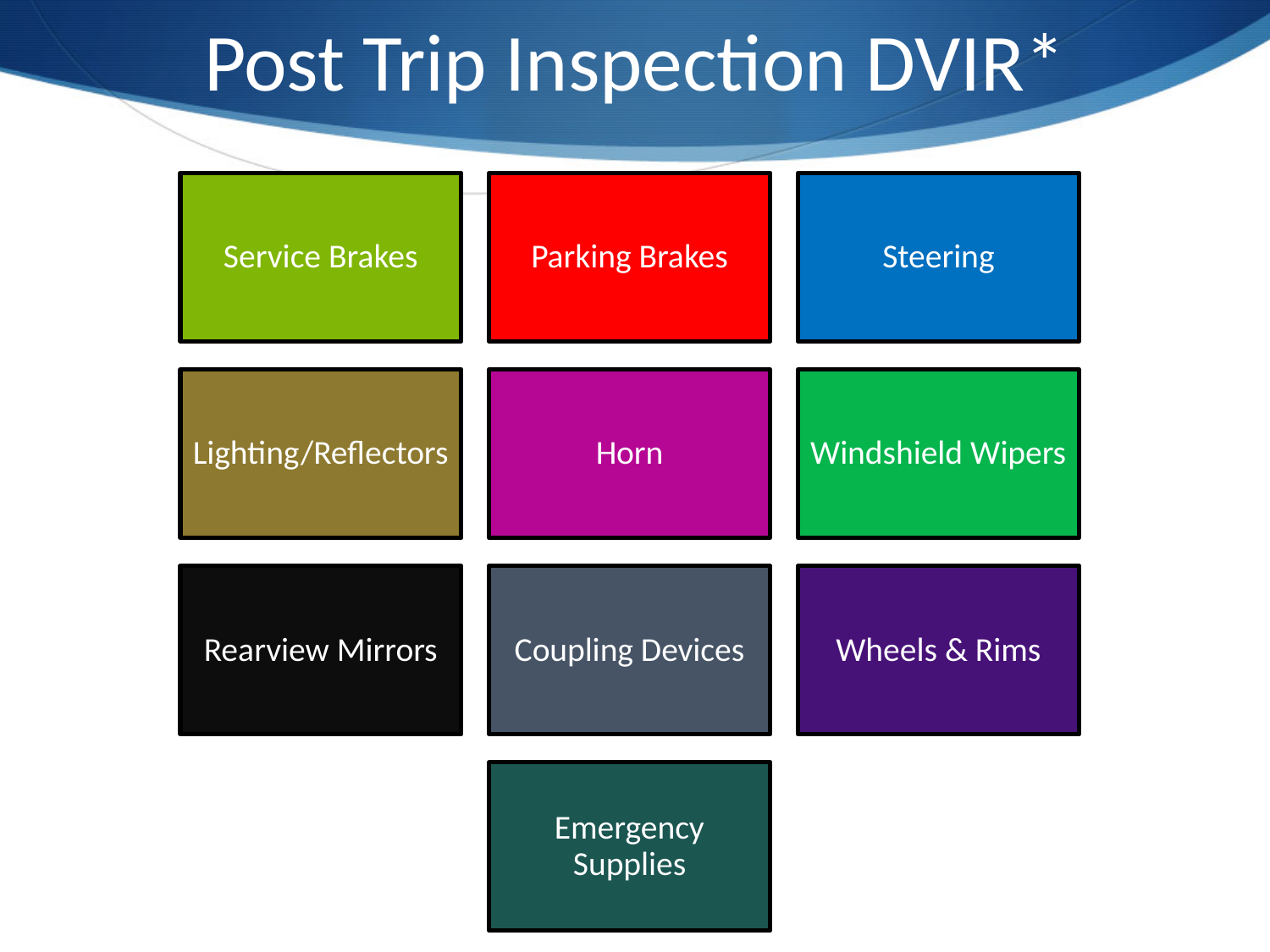

# Post Trip Inspection DVIR*
Service Brakes
Parking Brakes
Steering
Windshield Wipers
Lighting/Reflectors
Horn
Rearview Mirrors
Coupling Devices
Wheels & Rims
Emergency Supplies